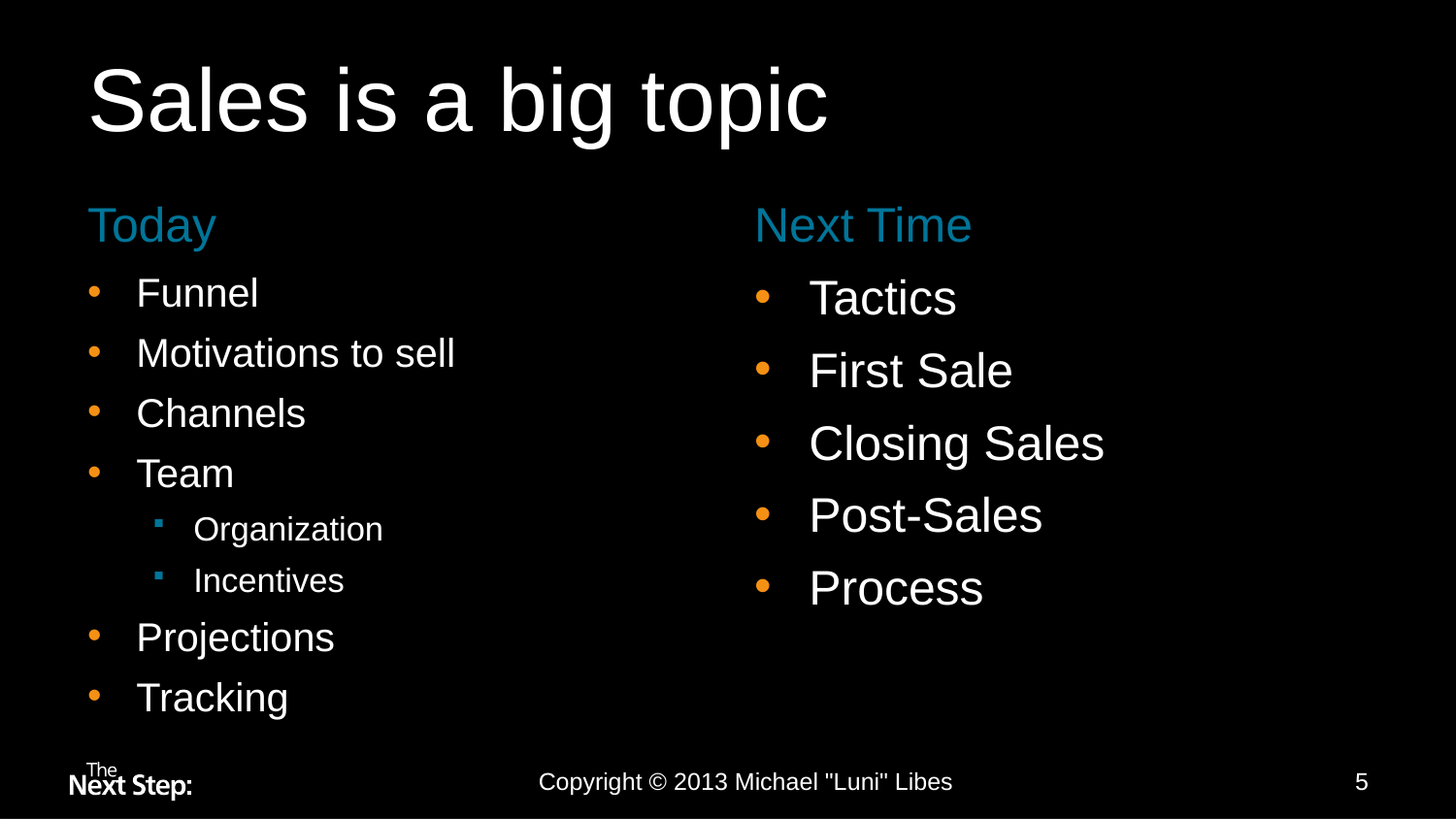

# Sales is a big topic
Today
Next Time
Funnel
Motivations to sell
Channels
Team
Organization
Incentives
Projections
Tracking
Tactics
First Sale
Closing Sales
Post-Sales
Process
Copyright © 2013 Michael "Luni" Libes
5